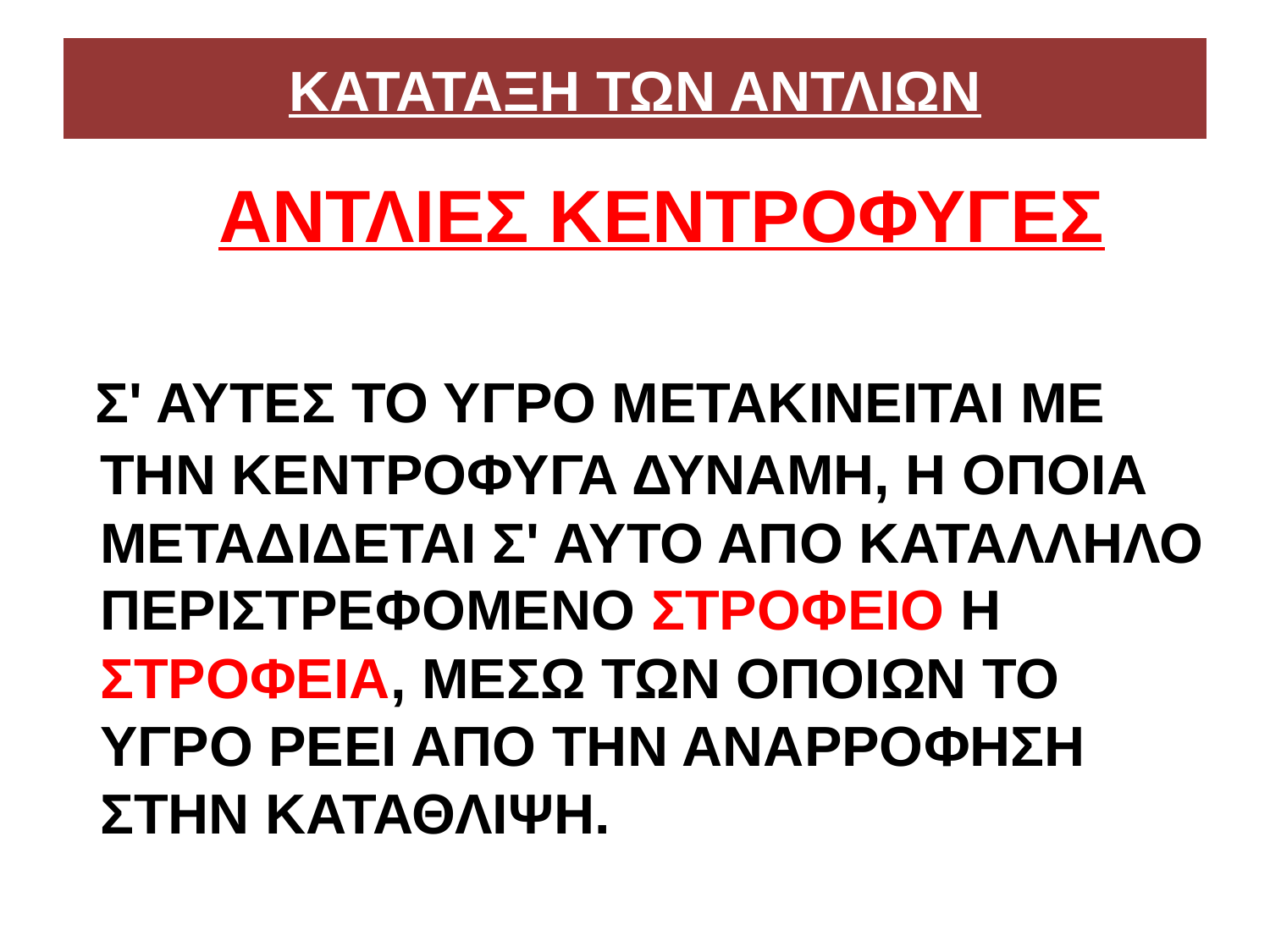

# ΚΑΤΑΤΑΞΗ ΤΩΝ ΑΝΤΛΙΩΝ
  ΑΝΤΛΙΕΣ ΚΕΝΤΡΟΦΥΓΕΣ

  Σ' ΑΥΤΕΣ ΤΟ ΥΓΡΟ ΜΕΤΑΚΙΝΕΙΤΑΙ ΜΕ ΤΗΝ ΚΕΝΤΡΟΦΥΓΑ ΔΥΝΑΜΗ, Η ΟΠΟΙΑ ΜΕΤΑΔΙΔΕΤΑΙ Σ' ΑΥΤΟ ΑΠΟ ΚΑΤΑΛΛΗΛΟ ΠΕΡΙΣΤΡΕΦΟΜΕΝΟ ΣΤΡΟΦΕΙΟ Η ΣΤΡΟΦΕΙΑ, ΜΕΣΩ ΤΩΝ ΟΠΟΙΩΝ ΤΟ ΥΓΡΟ ΡΕΕΙ ΑΠΟ ΤΗΝ ΑΝΑΡΡΟΦΗΣΗ ΣΤΗΝ ΚΑΤΑΘΛΙΨΗ.